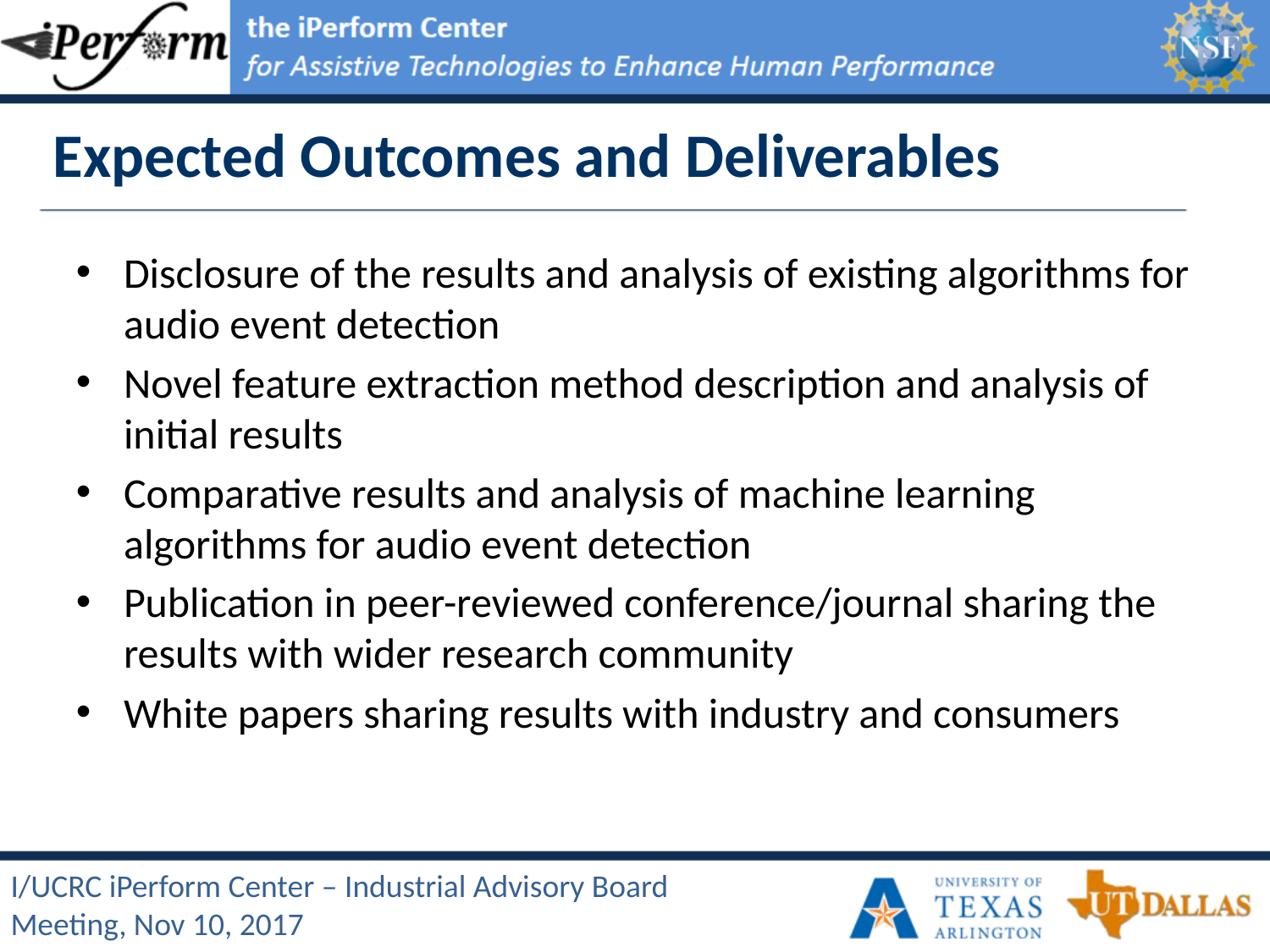

# Expected Outcomes and Deliverables
Disclosure of the results and analysis of existing algorithms for audio event detection
Novel feature extraction method description and analysis of initial results
Comparative results and analysis of machine learning algorithms for audio event detection
Publication in peer-reviewed conference/journal sharing the results with wider research community
White papers sharing results with industry and consumers